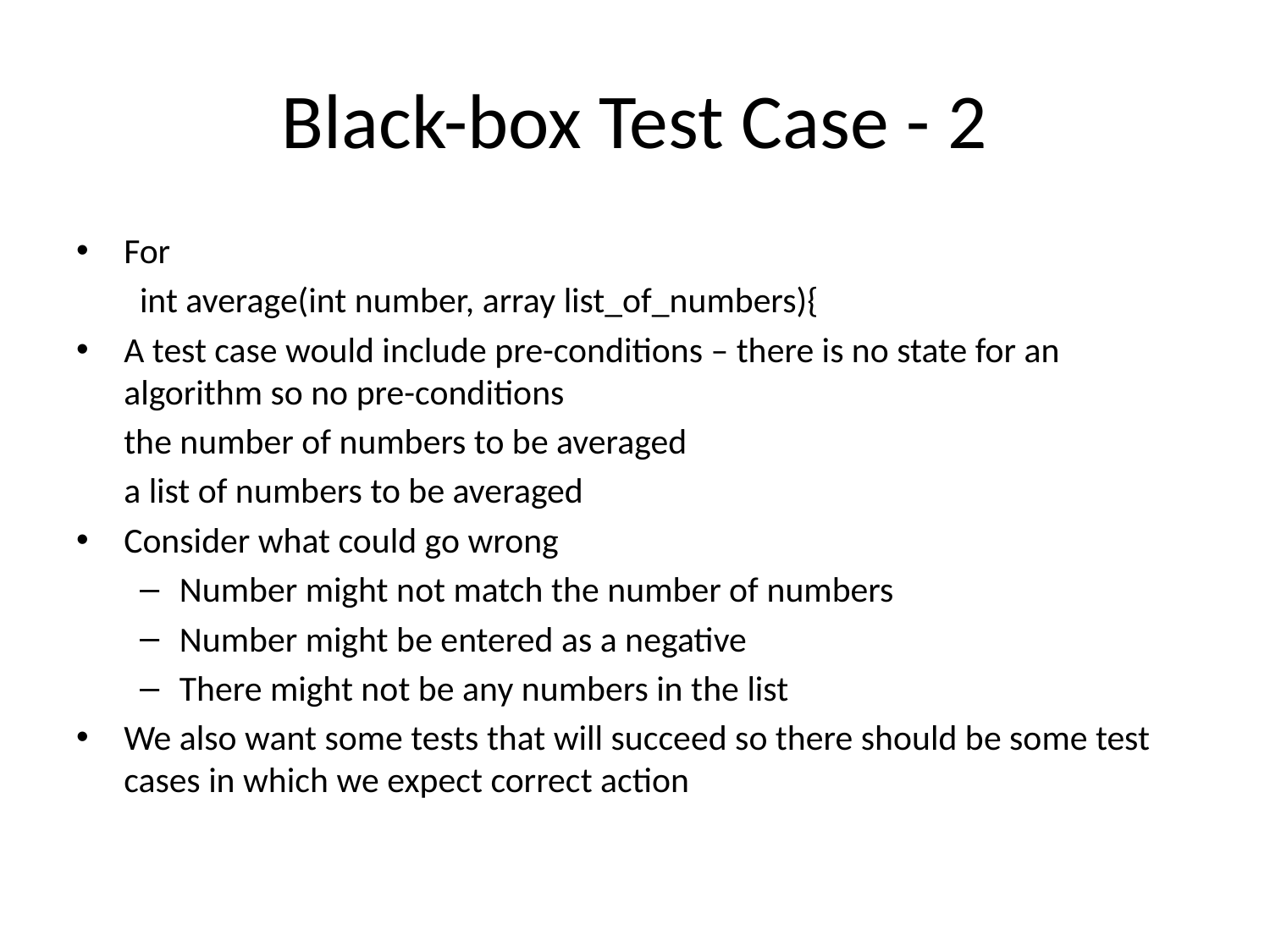

# Black-box Test Case - 2
For
int average(int number, array list_of_numbers){
A test case would include pre-conditions – there is no state for an algorithm so no pre-conditions
	the number of numbers to be averaged
	a list of numbers to be averaged
Consider what could go wrong
Number might not match the number of numbers
Number might be entered as a negative
There might not be any numbers in the list
We also want some tests that will succeed so there should be some test cases in which we expect correct action